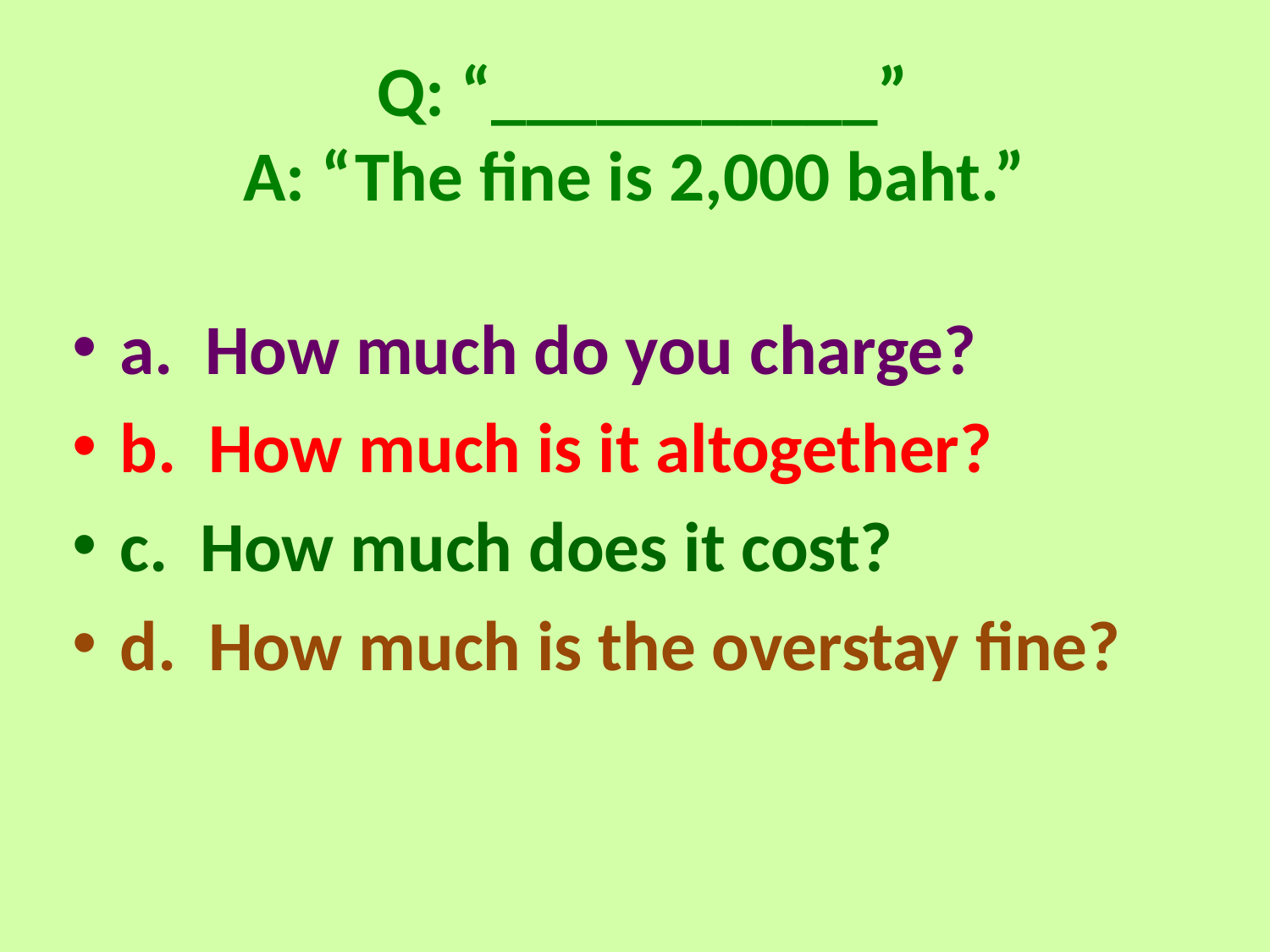

# Q: “___________” A: “The fine is 2,000 baht.”
a.  How much do you charge?
b.  How much is it altogether?
c.  How much does it cost?
d.  How much is the overstay fine?